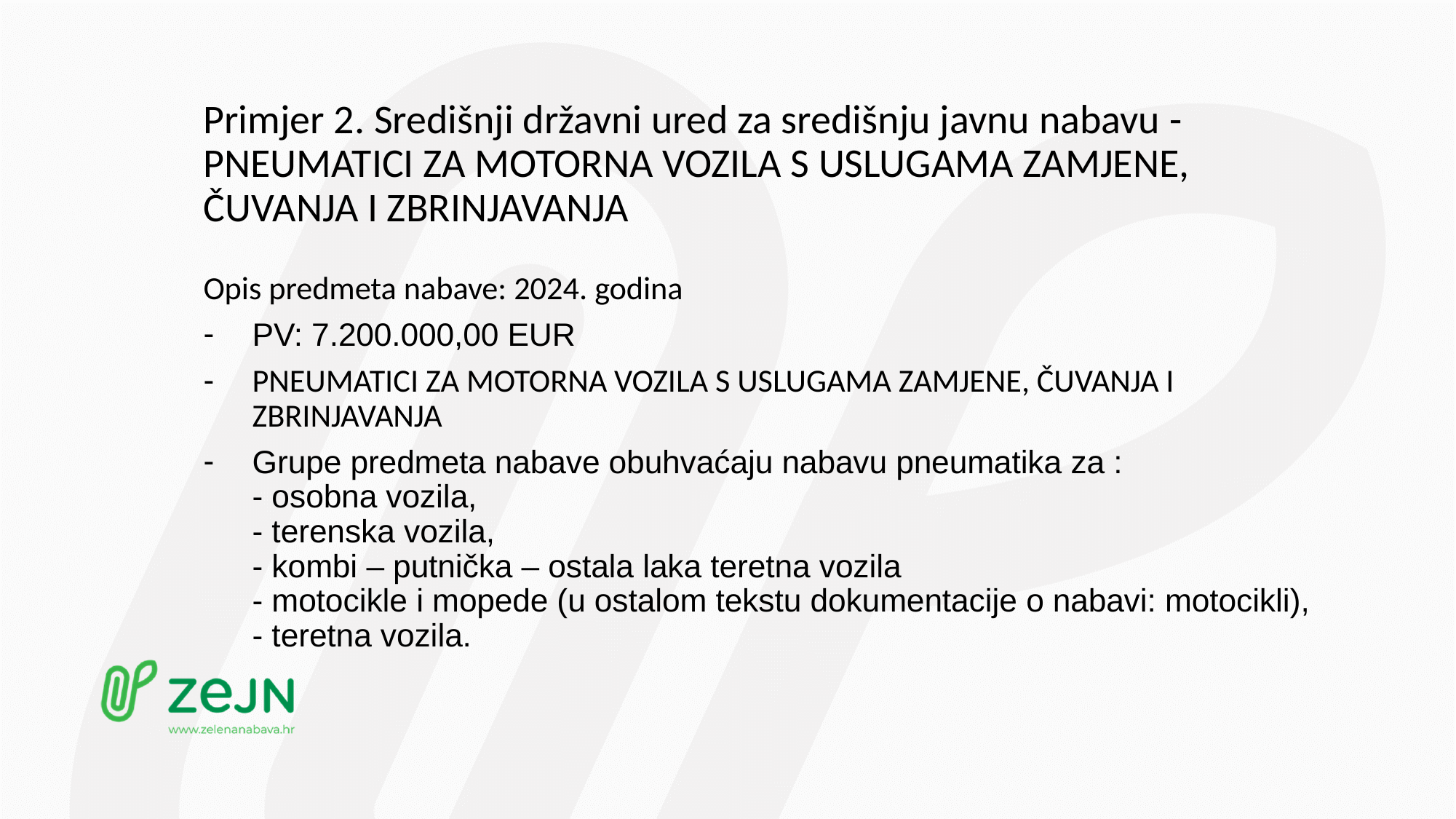

# Primjer 2. Središnji državni ured za središnju javnu nabavu - PNEUMATICI ZA MOTORNA VOZILA S USLUGAMA ZAMJENE, ČUVANJA I ZBRINJAVANJA
Opis predmeta nabave: 2024. godina
PV: 7.200.000,00 EUR
PNEUMATICI ZA MOTORNA VOZILA S USLUGAMA ZAMJENE, ČUVANJA I ZBRINJAVANJA
Grupe predmeta nabave obuhvaćaju nabavu pneumatika za :
- osobna vozila,
- terenska vozila,
- kombi – putnička – ostala laka teretna vozila
- motocikle i mopede (u ostalom tekstu dokumentacije o nabavi: motocikli),
- teretna vozila.